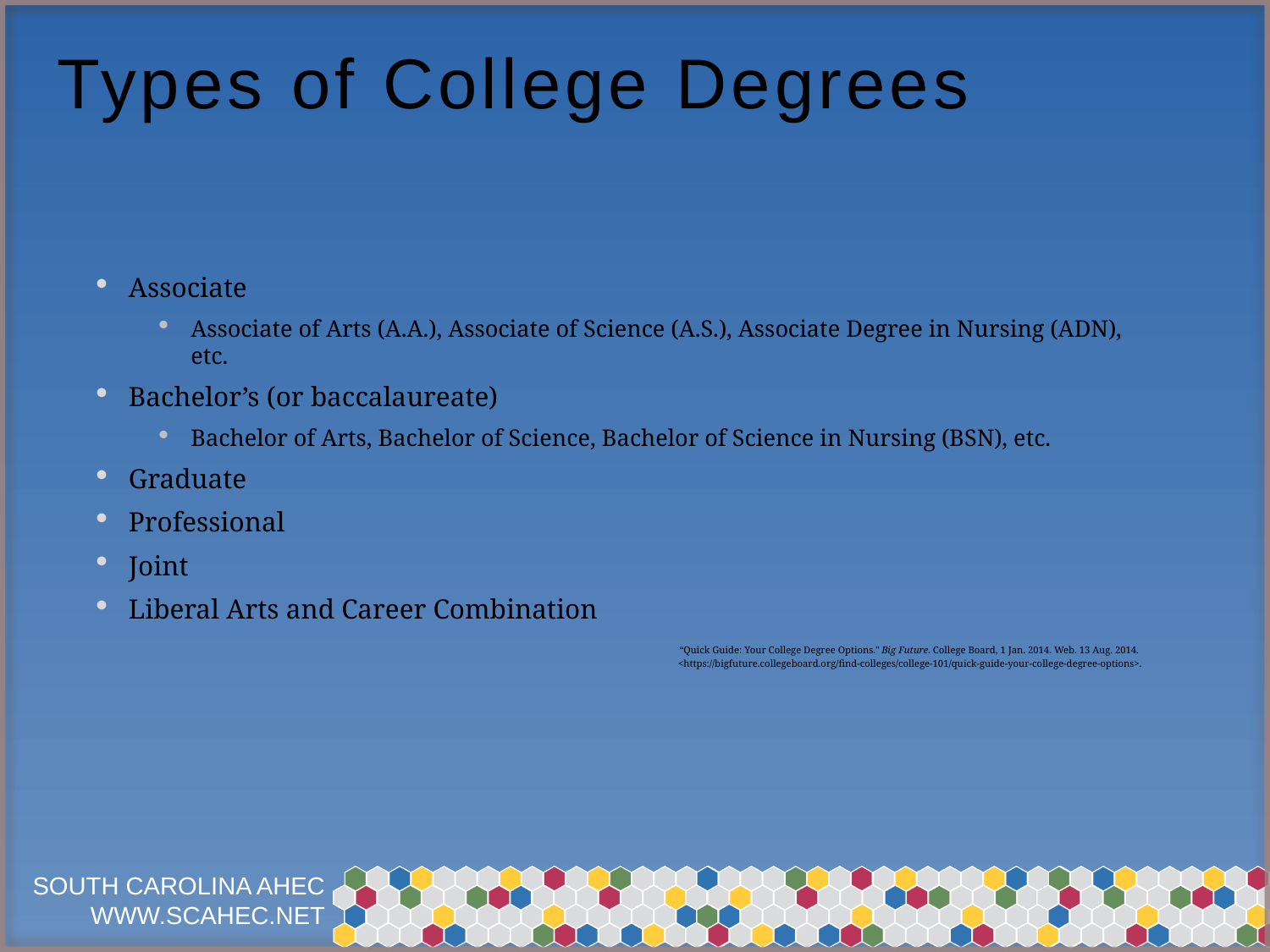

# Types of College Degrees
Associate
Associate of Arts (A.A.), Associate of Science (A.S.), Associate Degree in Nursing (ADN), etc.
Bachelor’s (or baccalaureate)
Bachelor of Arts, Bachelor of Science, Bachelor of Science in Nursing (BSN), etc.
Graduate
Professional
Joint
Liberal Arts and Career Combination

“Quick Guide: Your College Degree Options." Big Future. College Board, 1 Jan. 2014. Web. 13 Aug. 2014.
<https://bigfuture.collegeboard.org/find-colleges/college-101/quick-guide-your-college-degree-options>.